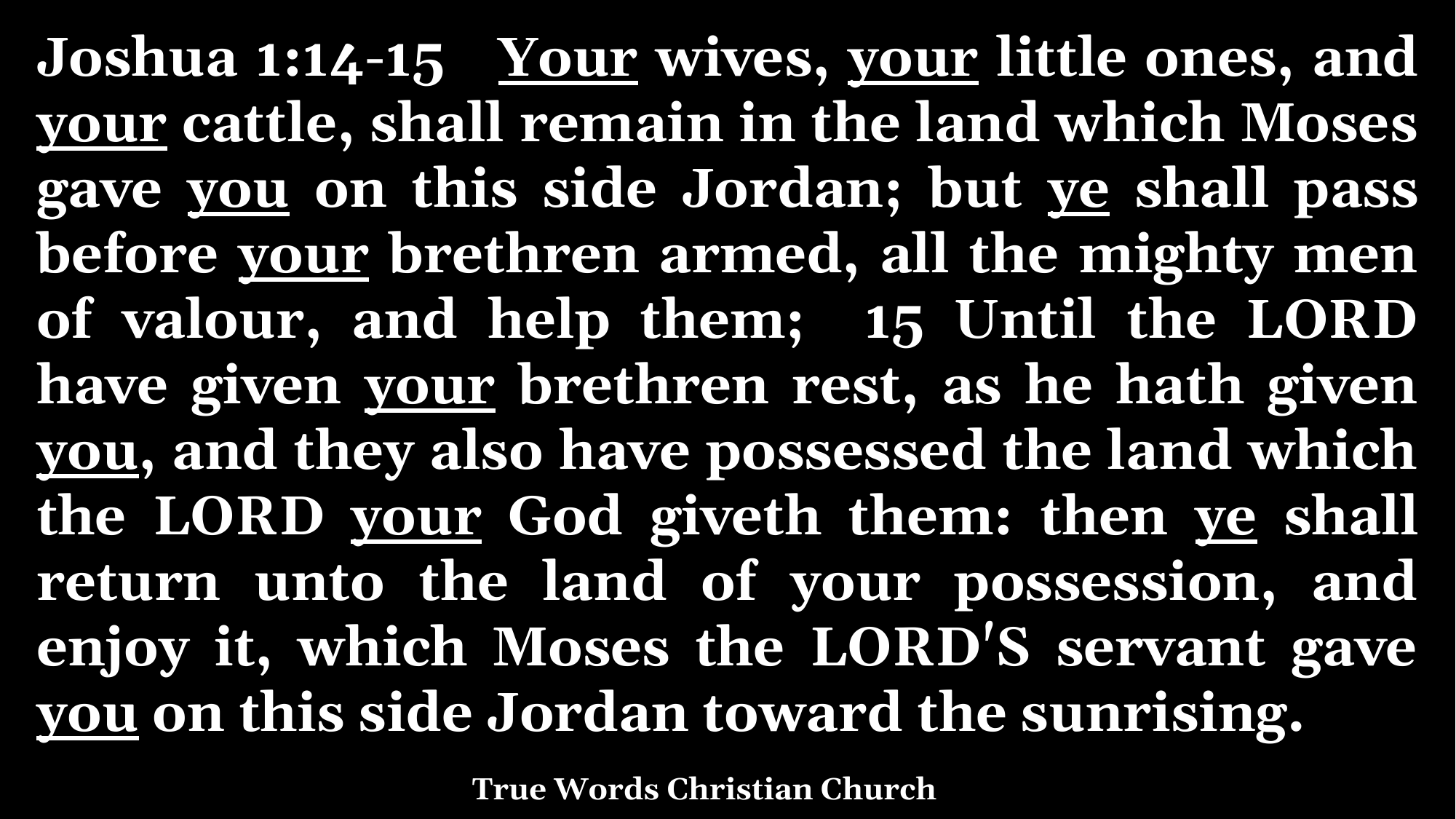

Joshua 1:14-15   Your wives, your little ones, and your cattle, shall remain in the land which Moses gave you on this side Jordan; but ye shall pass before your brethren armed, all the mighty men of valour, and help them;  15 Until the LORD have given your brethren rest, as he hath given you, and they also have possessed the land which the LORD your God giveth them: then ye shall return unto the land of your possession, and enjoy it, which Moses the LORD'S servant gave you on this side Jordan toward the sunrising.
True Words Christian Church